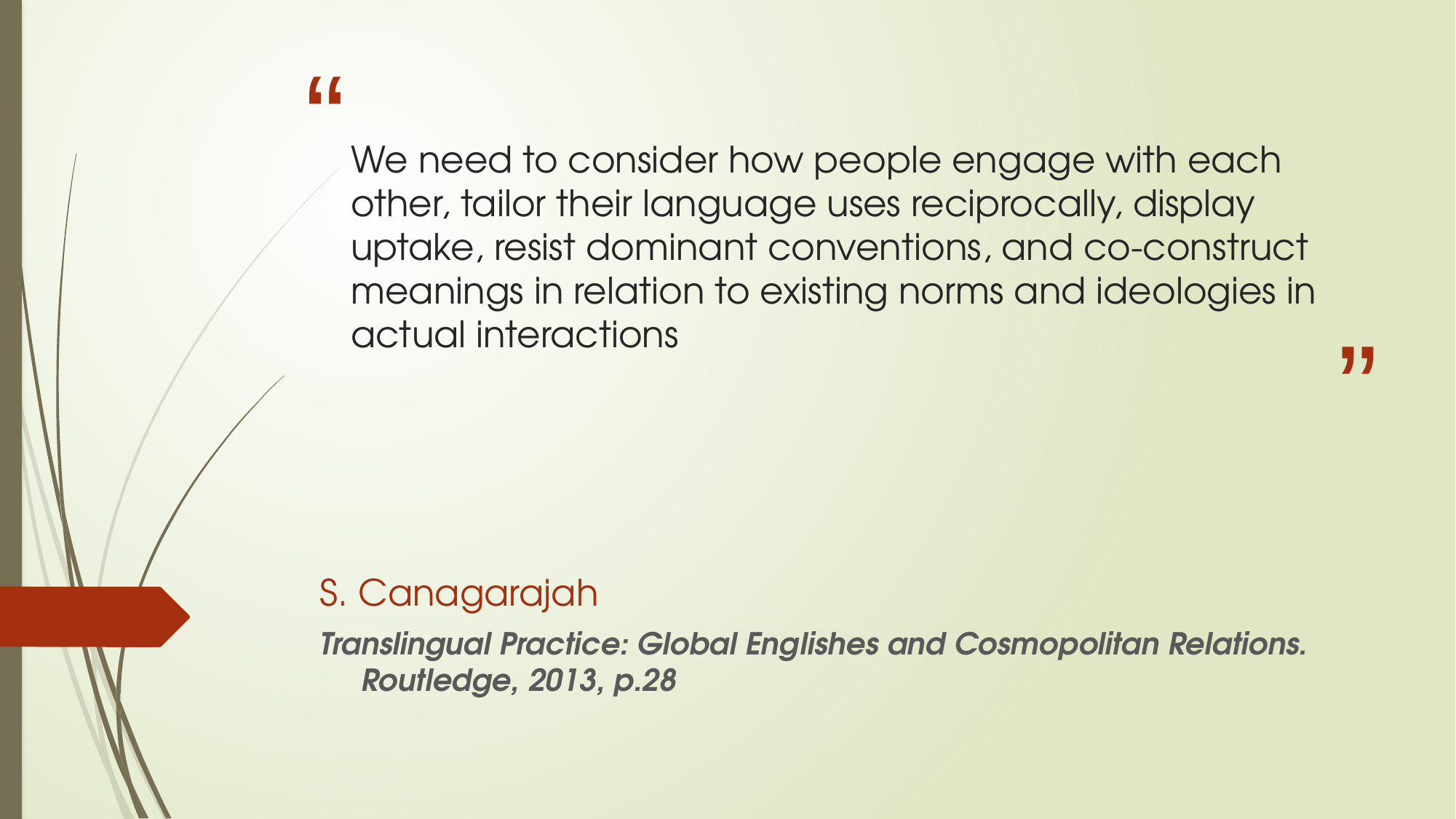

# We need to consider how people engage with each other, tailor their language uses reciprocally, display uptake, resist dominant conventions, and co-construct meanings in relation to existing norms and ideologies in actual interactions
S. Canagarajah
Translingual Practice: Global Englishes and Cosmopolitan Relations. Routledge, 2013, p.28